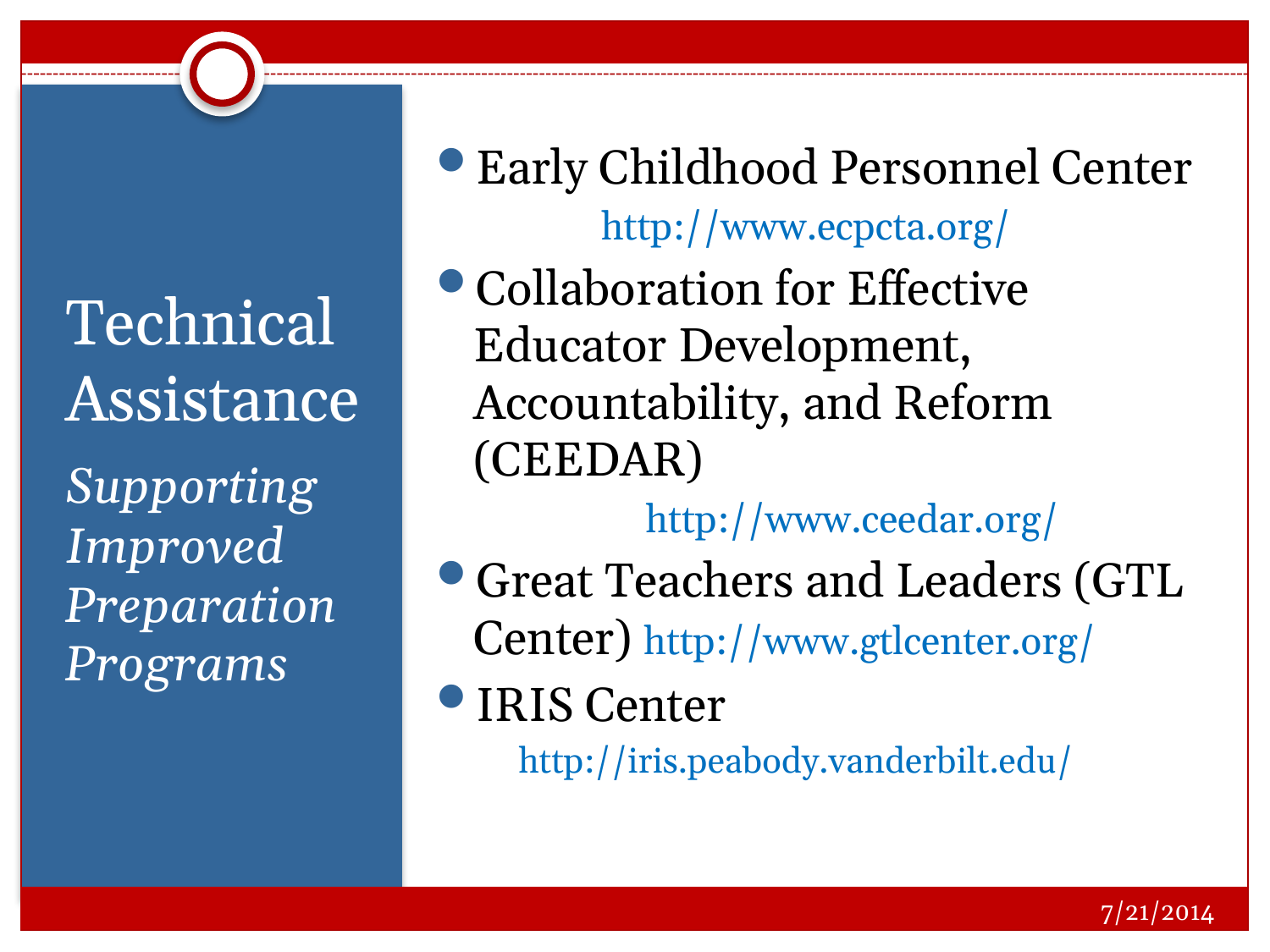

Early Childhood Personnel Center
	http://www.ecpcta.org/
Collaboration for Effective Educator Development, Accountability, and Reform (CEEDAR)
	http://www.ceedar.org/
Great Teachers and Leaders (GTL Center) http://www.gtlcenter.org/
IRIS Center
http://iris.peabody.vanderbilt.edu/
#
Technical Assistance
Supporting Improved Preparation Programs

7/21/2014